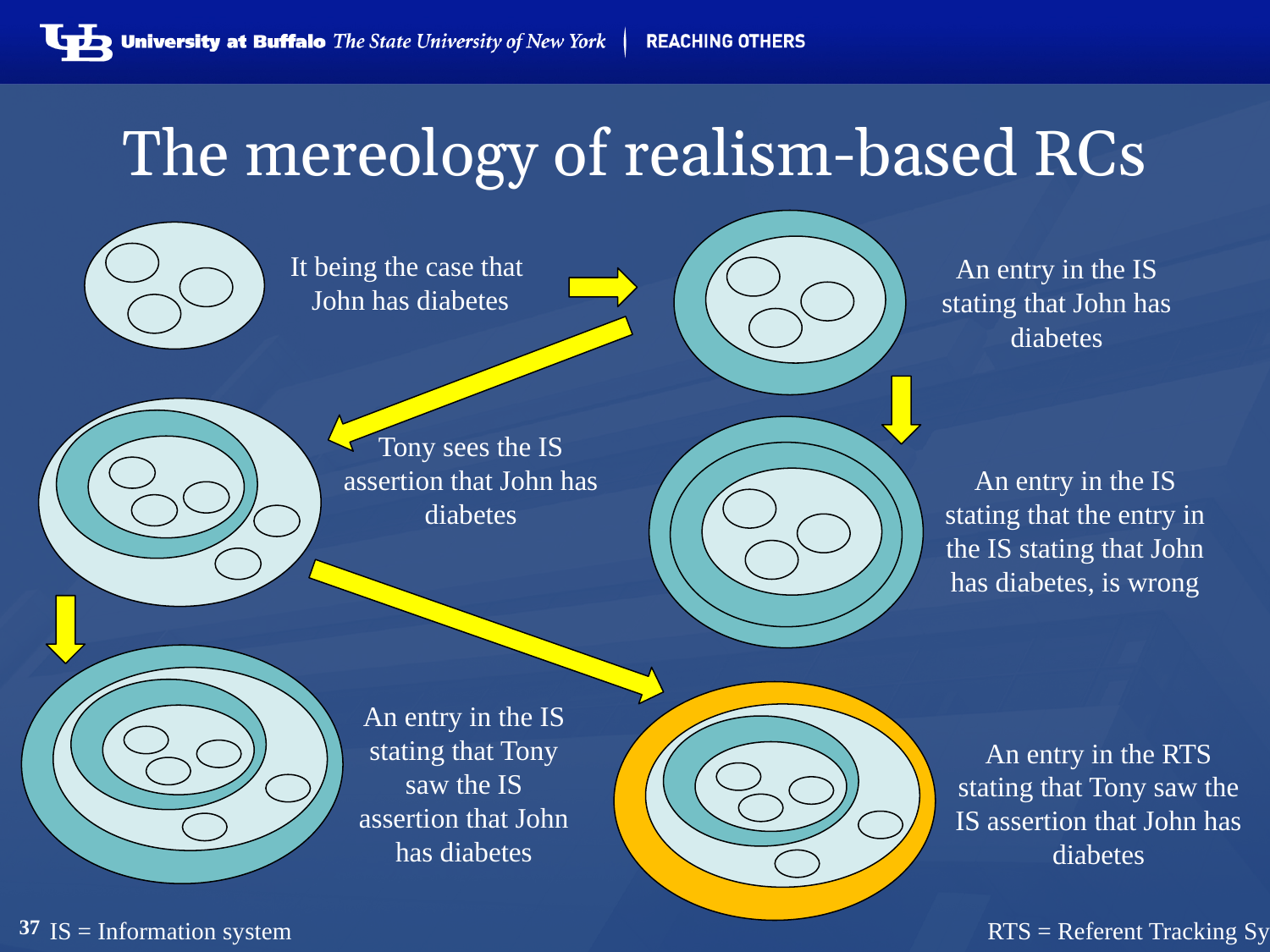

# The mereology of realism-based RCs

An entry in the IS
stating that John has diabetes

It being the case that
John has diabetes

Tony sees the IS assertion that John has diabetes

An entry in the IS stating that the entry in the IS stating that John has diabetes, is wrong

An entry in the IS stating that Tony saw the IS assertion that John has diabetes

An entry in the RTS stating that Tony saw the IS assertion that John has diabetes

37
IS = Information system                        				        RTS = Referent Tracking System